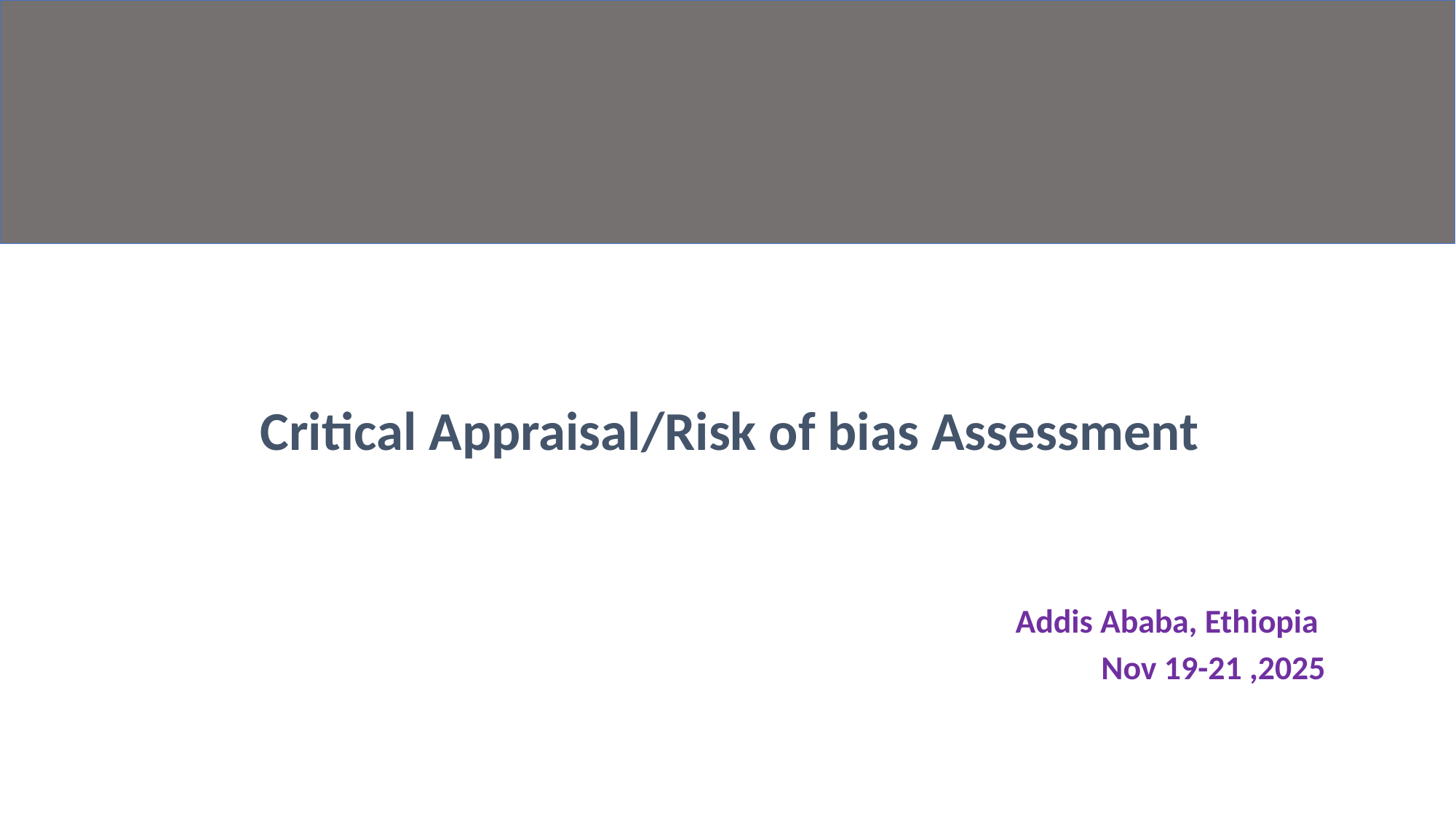

Critical Appraisal/Risk of bias Assessment
Addis Ababa, Ethiopia
Nov 19-21 ,2025